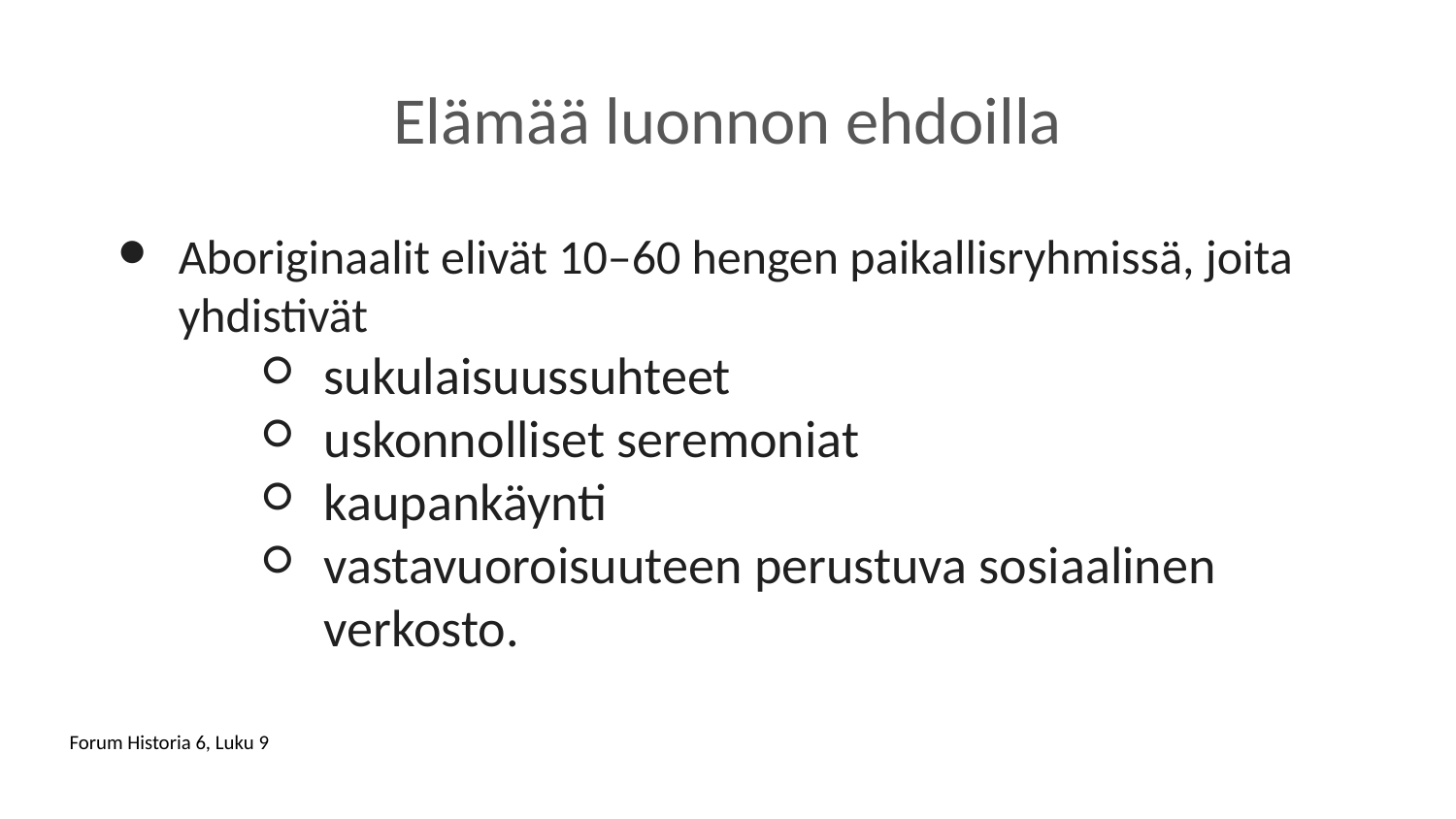

# Elämää luonnon ehdoilla
Aboriginaalit elivät 10–60 hengen paikallisryhmissä, joita yhdistivät
sukulaisuussuhteet
uskonnolliset seremoniat
kaupankäynti
vastavuoroisuuteen perustuva sosiaalinen verkosto.